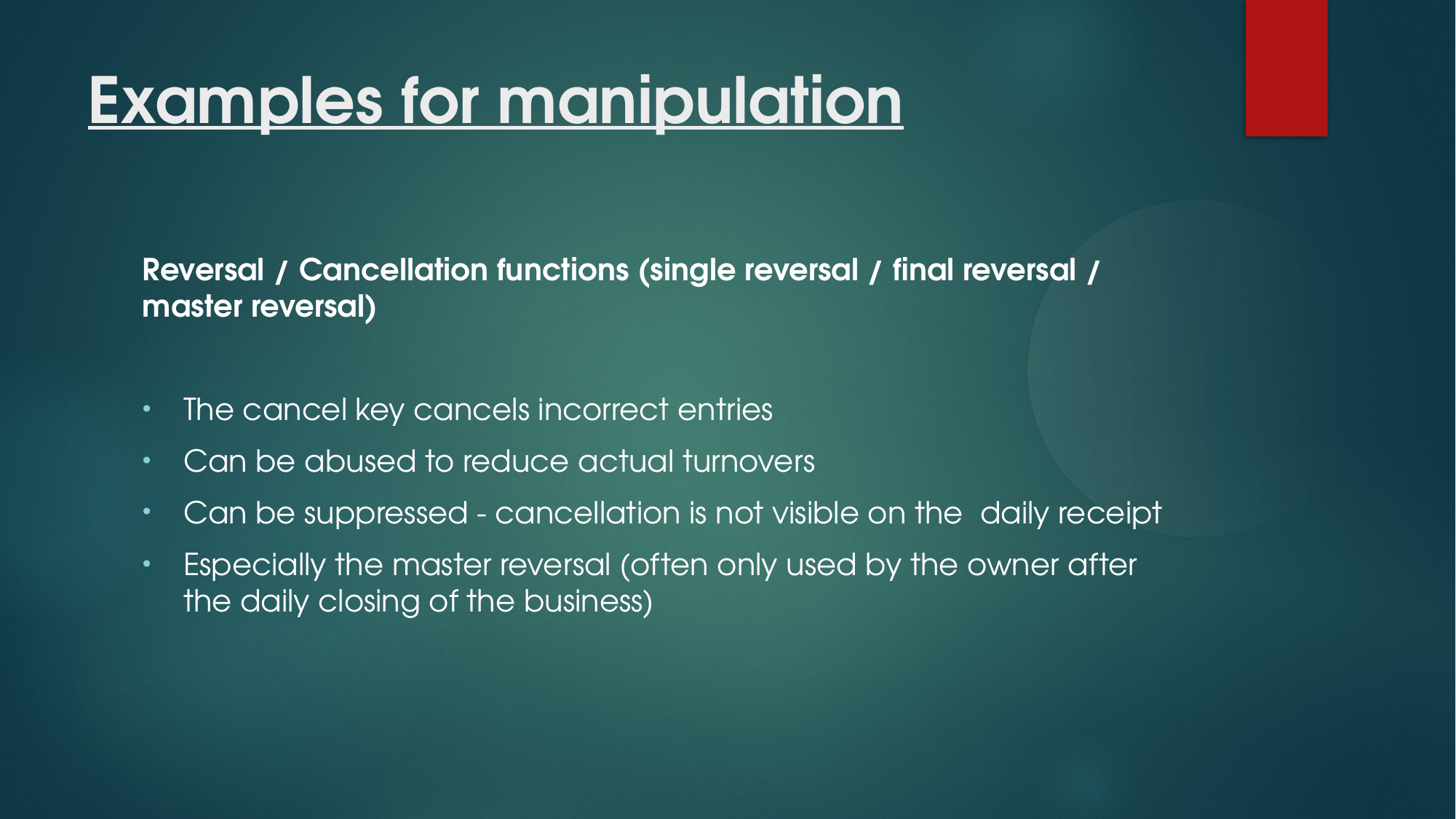

Examples for manipulation
Reversal / Cancellation functions (single reversal / final reversal / master reversal)

The cancel key cancels incorrect entries
Can be abused to reduce actual turnovers
Can be suppressed - cancellation is not visible on the  daily receipt
Especially the master reversal (often only used by the owner after the daily closing of the business)